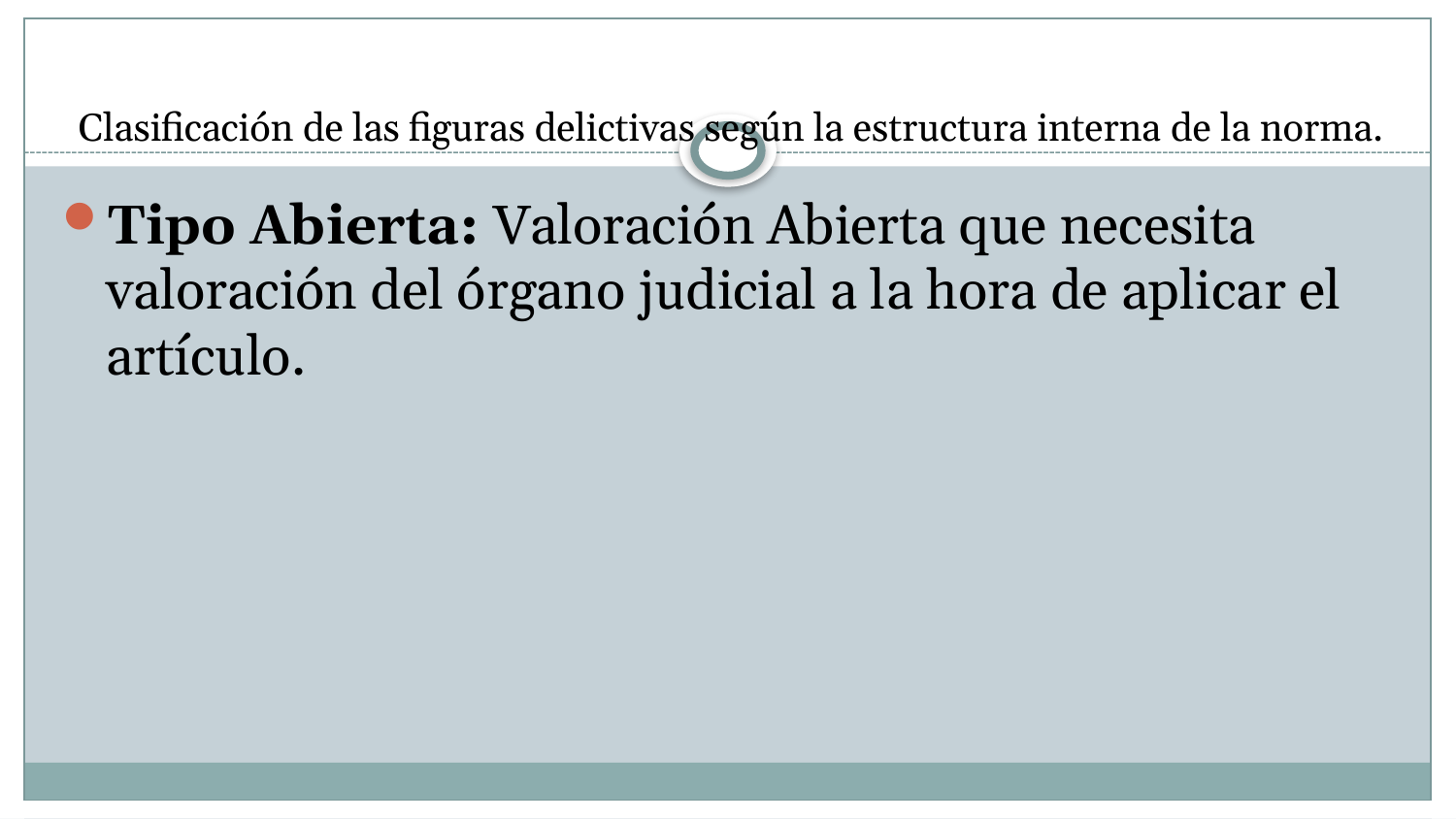

# Clasificación de las figuras delictivas según la estructura interna de la norma.
Tipo Abierta: Valoración Abierta que necesita valoración del órgano judicial a la hora de aplicar el artículo.